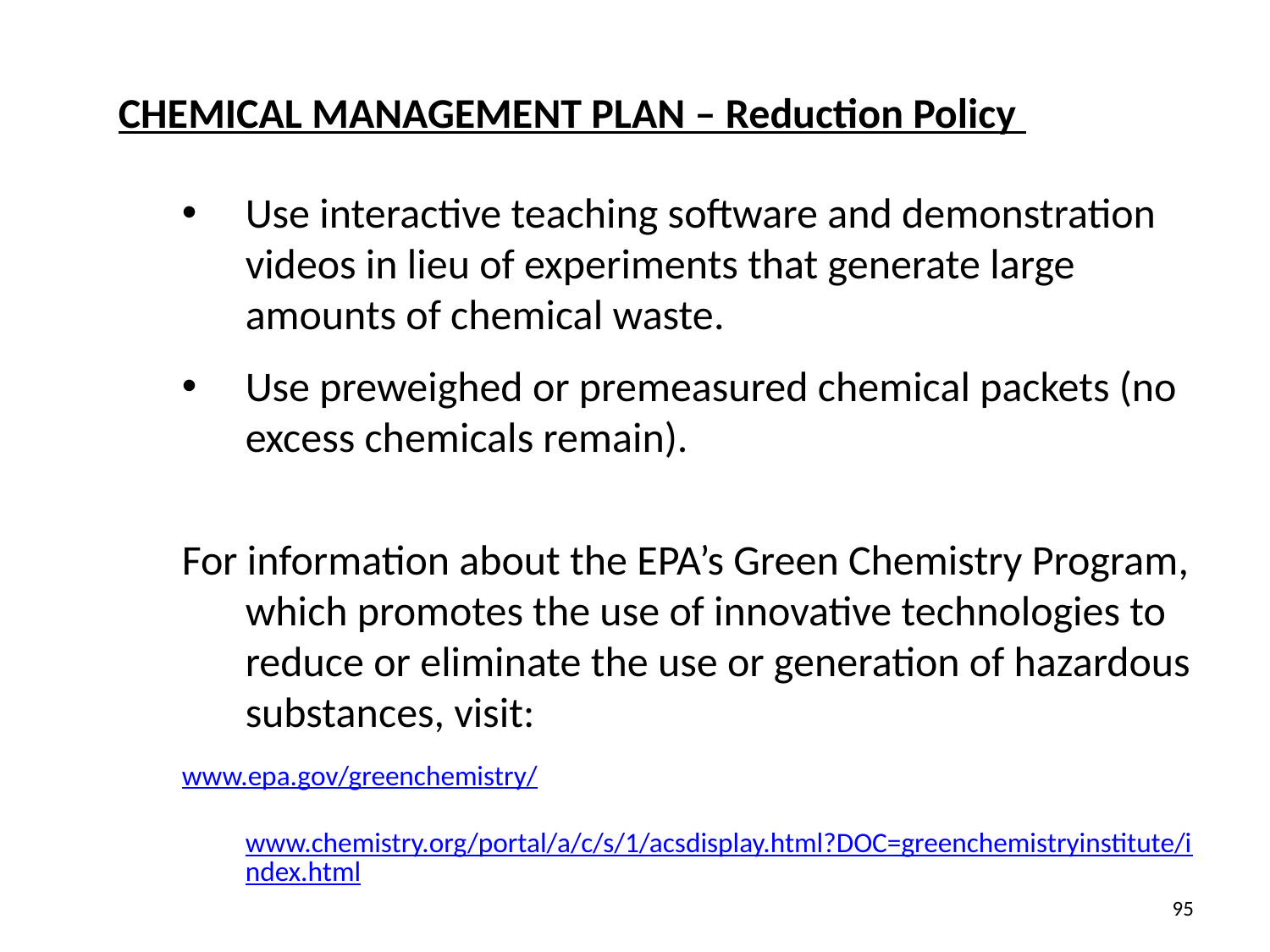

CHEMICAL MANAGEMENT PLAN – Reduction Policy
Use interactive teaching software and demonstration videos in lieu of experiments that generate large amounts of chemical waste.
Use preweighed or premeasured chemical packets (no excess chemicals remain).

For information about the EPA’s Green Chemistry Program, which promotes the use of innovative technologies to reduce or eliminate the use or generation of hazardous substances, visit:
www.epa.gov/greenchemistry/
 www.chemistry.org/portal/a/c/s/1/acsdisplay.html?DOC=greenchemistryinstitute/index.html

95